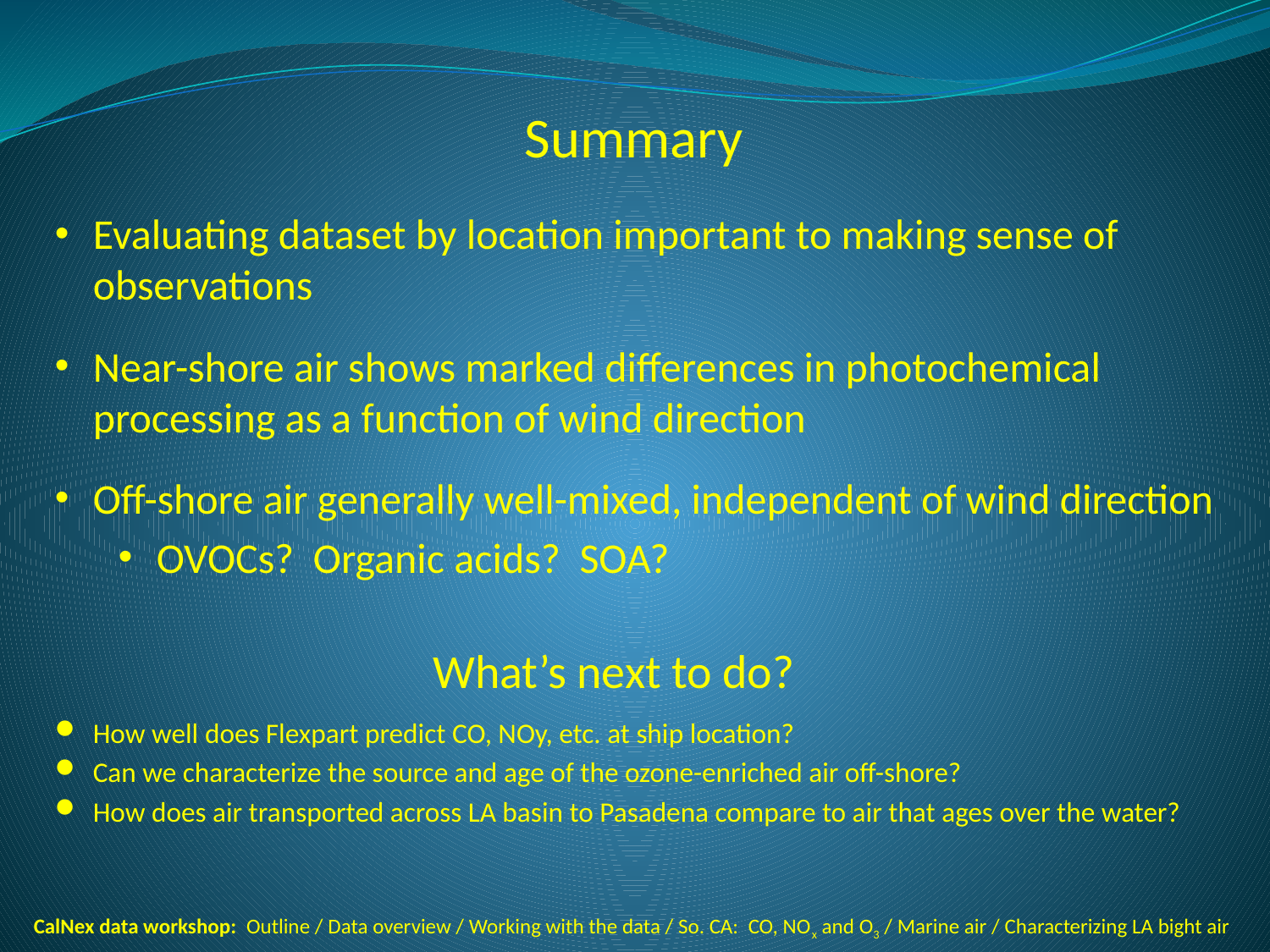

Summary
Evaluating dataset by location important to making sense of observations

Near-shore air shows marked differences in photochemical processing as a function of wind direction

Off-shore air generally well-mixed, independent of wind direction
OVOCs?  Organic acids?  SOA?
# What’s next to do?
How well does Flexpart predict CO, NOy, etc. at ship location?
Can we characterize the source and age of the ozone-enriched air off-shore?
How does air transported across LA basin to Pasadena compare to air that ages over the water?

CalNex data workshop:  Outline / Data overview / Working with the data / So. CA:  CO, NOx and O3 / Marine air / Characterizing LA bight air